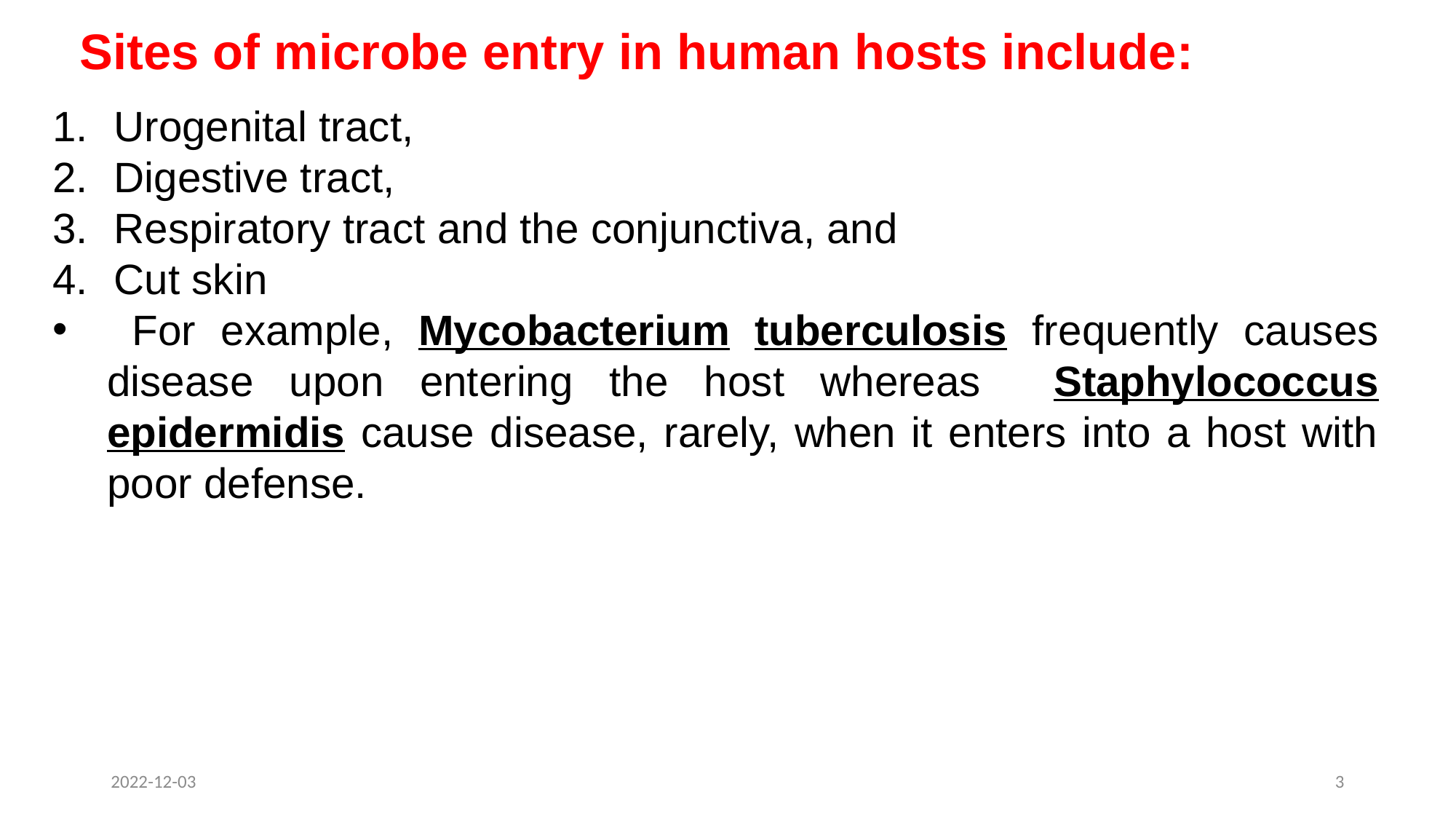

Sites of microbe entry in human hosts include:

Urogenital tract,
Digestive tract,
Respiratory tract and the conjunctiva, and
Cut skin
 For example, Mycobacterium tuberculosis frequently causes disease upon entering the host whereas  Staphylococcus epidermidis cause disease, rarely, when it enters into a host with poor defense.

2022-12-03
3